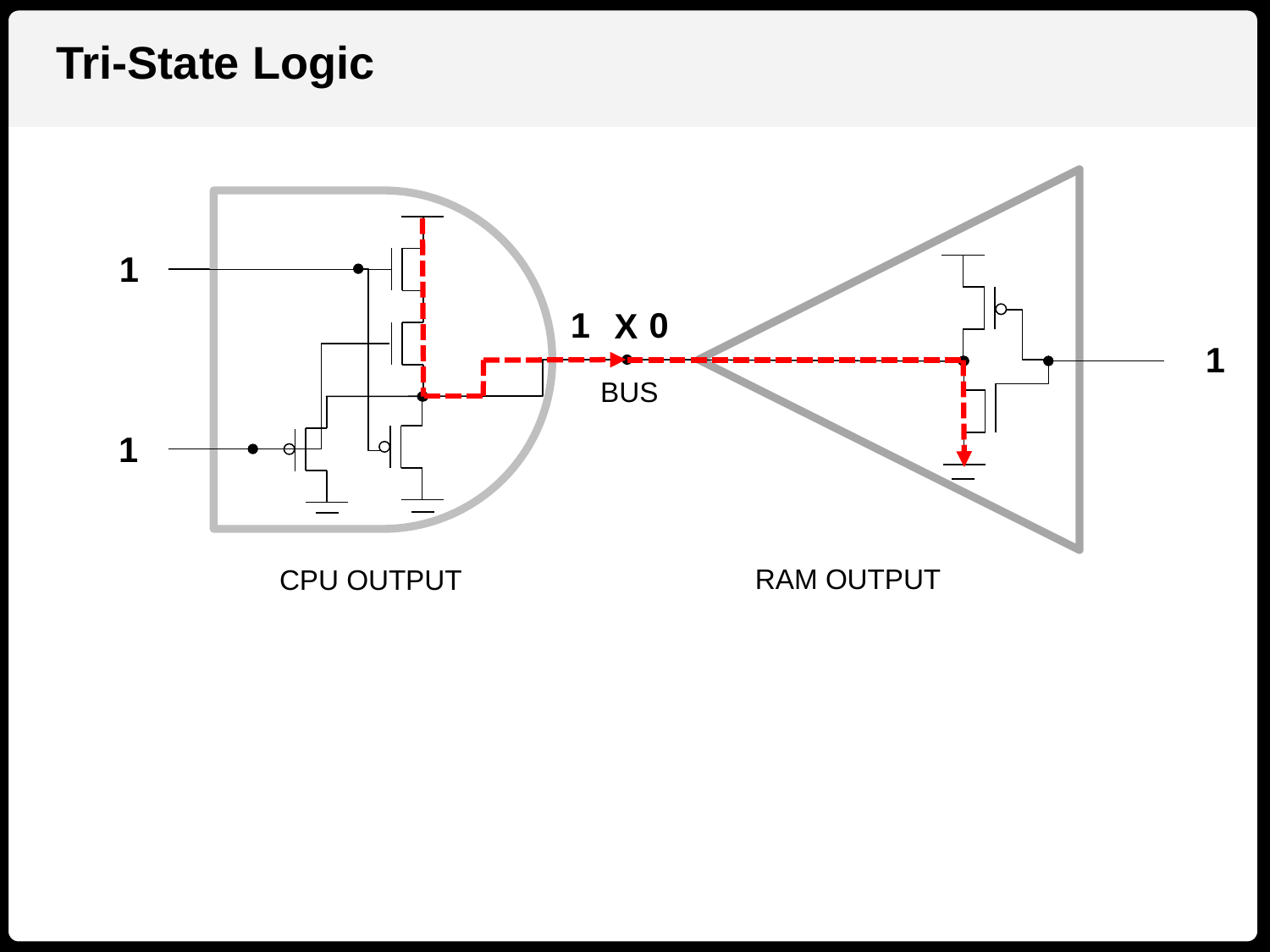

Tri-State Logic

1

1
0
X
1
BUS
1
RAM OUTPUT
CPU OUTPUT